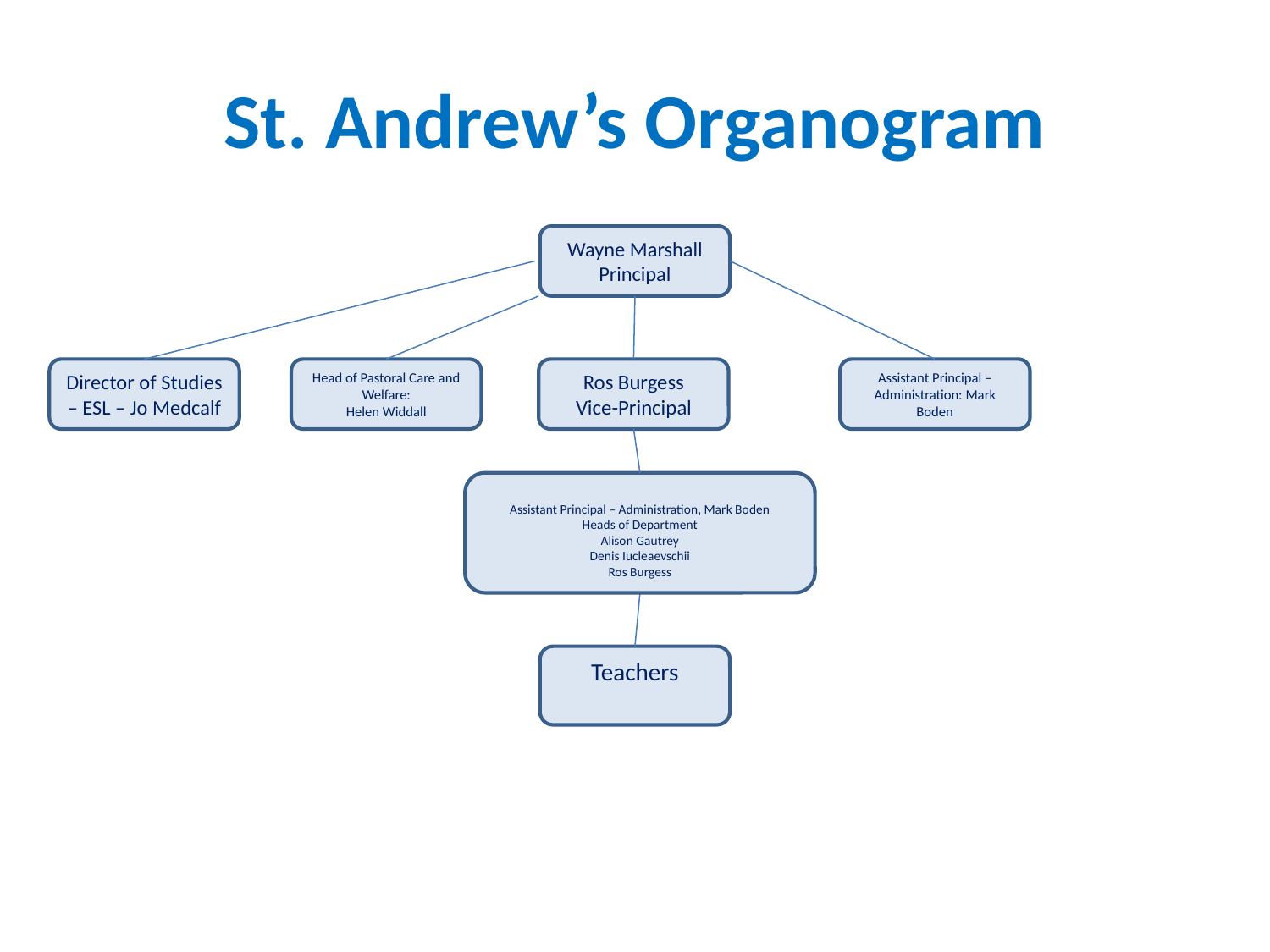

# St. Andrew’s Organogram
Wayne Marshall
Principal
Director of Studies – ESL – Jo Medcalf
Head of Pastoral Care and Welfare:
Helen Widdall
Ros Burgess
Vice-Principal
Assistant Principal – Administration: Mark Boden

Assistant Principal – Administration, Mark Boden
Heads of Department
Alison Gautrey
Denis Iucleaevschii
Ros Burgess

Teachers